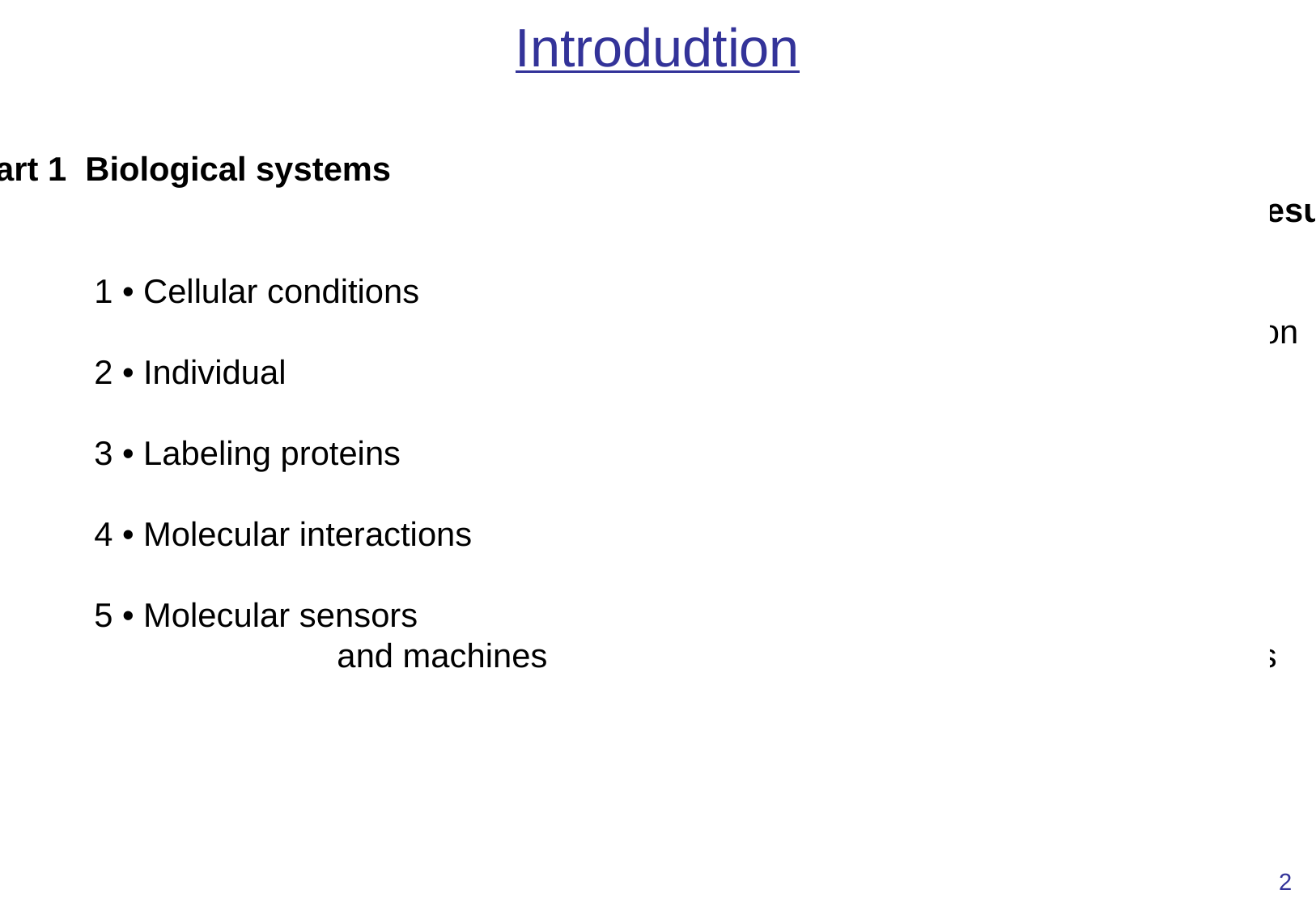

# Introdudtion

Part 1  Biological systems

	1 • Cellular conditions

	2 • Individual

	3 • Labeling proteins

	4 • Molecular interactions

	5 • Molecular sensors
			and machines

Part 2 - Molecular characterization
			Methods and results

	• Fluorescence and
		Single molecule detection

	• Tracking of objects

	• Super-resolution methods

	• Single molecule experiments

	• Single or few molecule devices
2